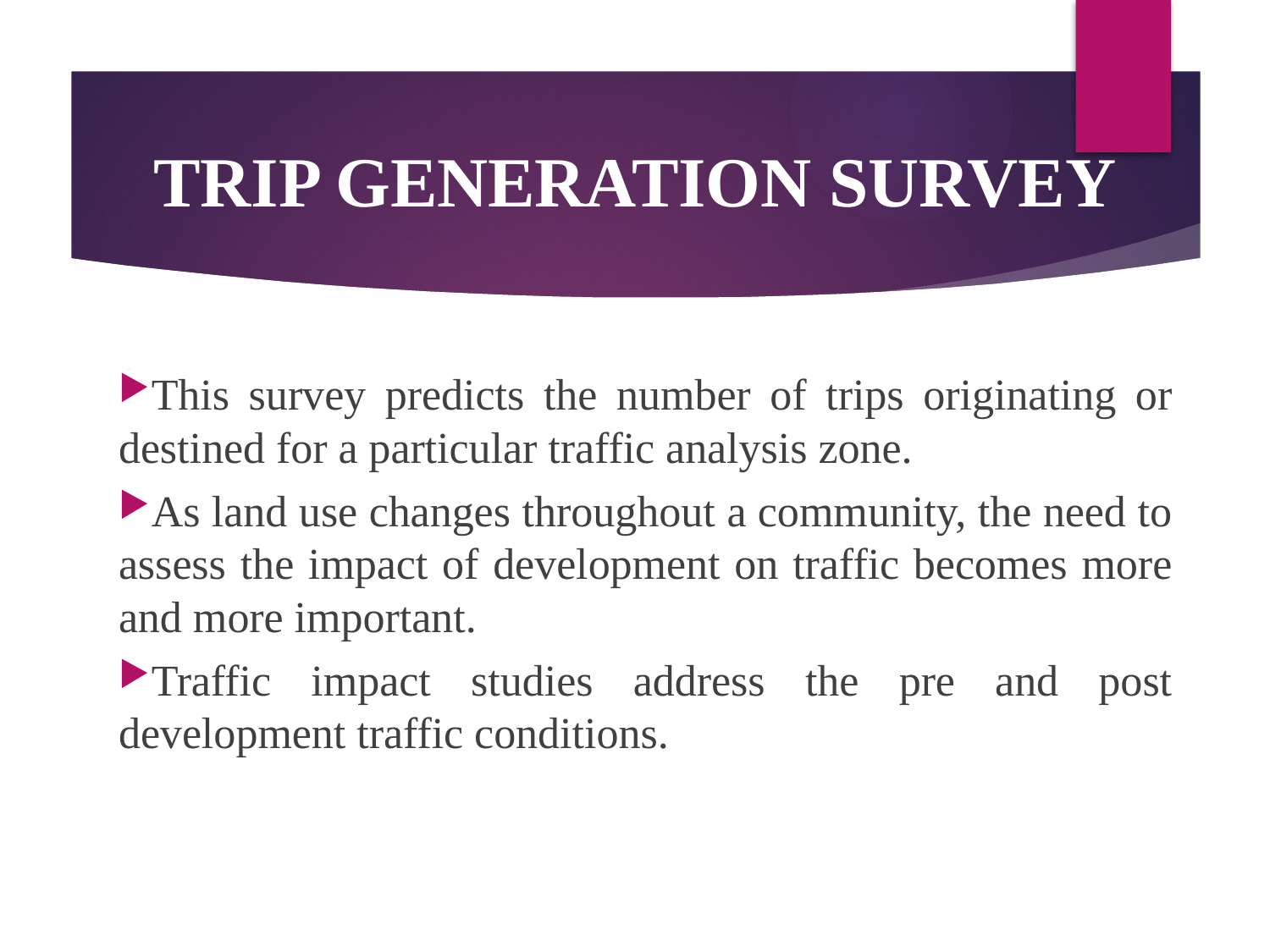

# TRIP GENERATION SURVEY
This survey predicts the number of trips originating or destined for a particular traffic analysis zone.
As land use changes throughout a community, the need to assess the impact of development on traffic becomes more and more important.
Traffic impact studies address the pre and post development traffic conditions.